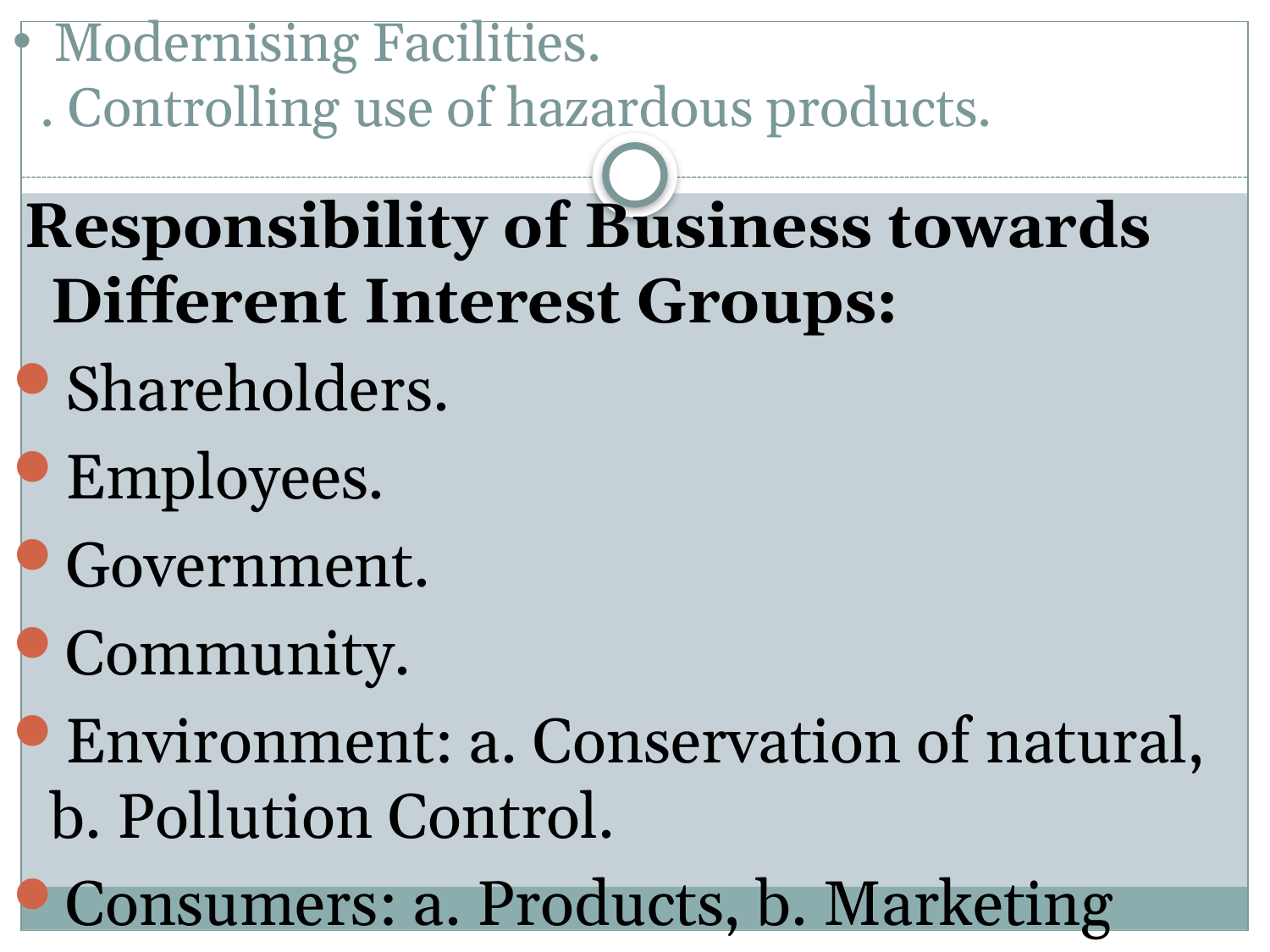

# Modernising Facilities. . Controlling use of hazardous products.
 Responsibility of Business towards Different Interest Groups:
Shareholders.
Employees.
Government.
Community.
Environment: a. Conservation of natural, b. Pollution Control.
Consumers: a. Products, b. Marketing